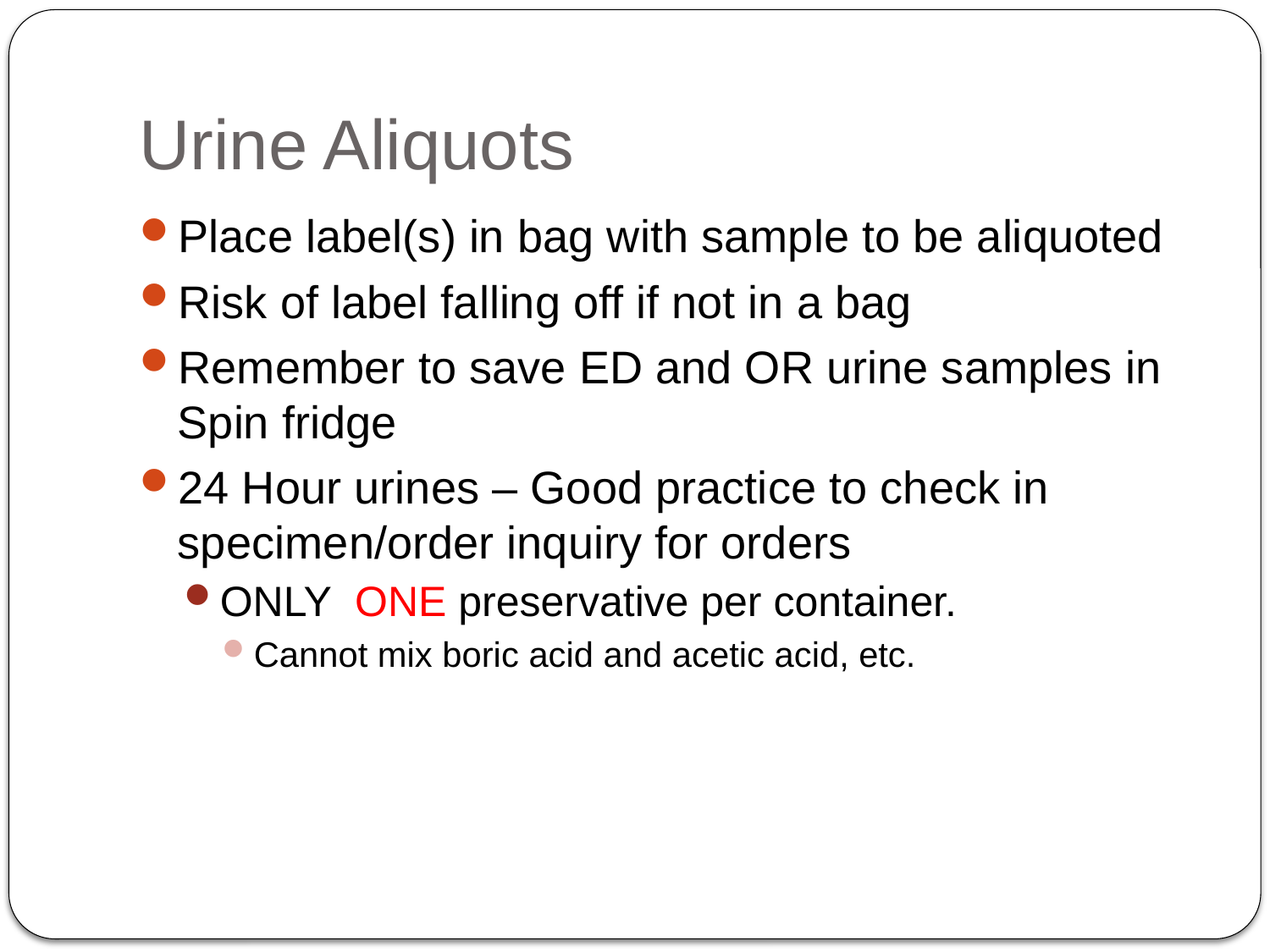

# Urine Aliquots
Place label(s) in bag with sample to be aliquoted
Risk of label falling off if not in a bag
Remember to save ED and OR urine samples in Spin fridge
24 Hour urines – Good practice to check in specimen/order inquiry for orders
ONLY  ONE preservative per container.
Cannot mix boric acid and acetic acid, etc.